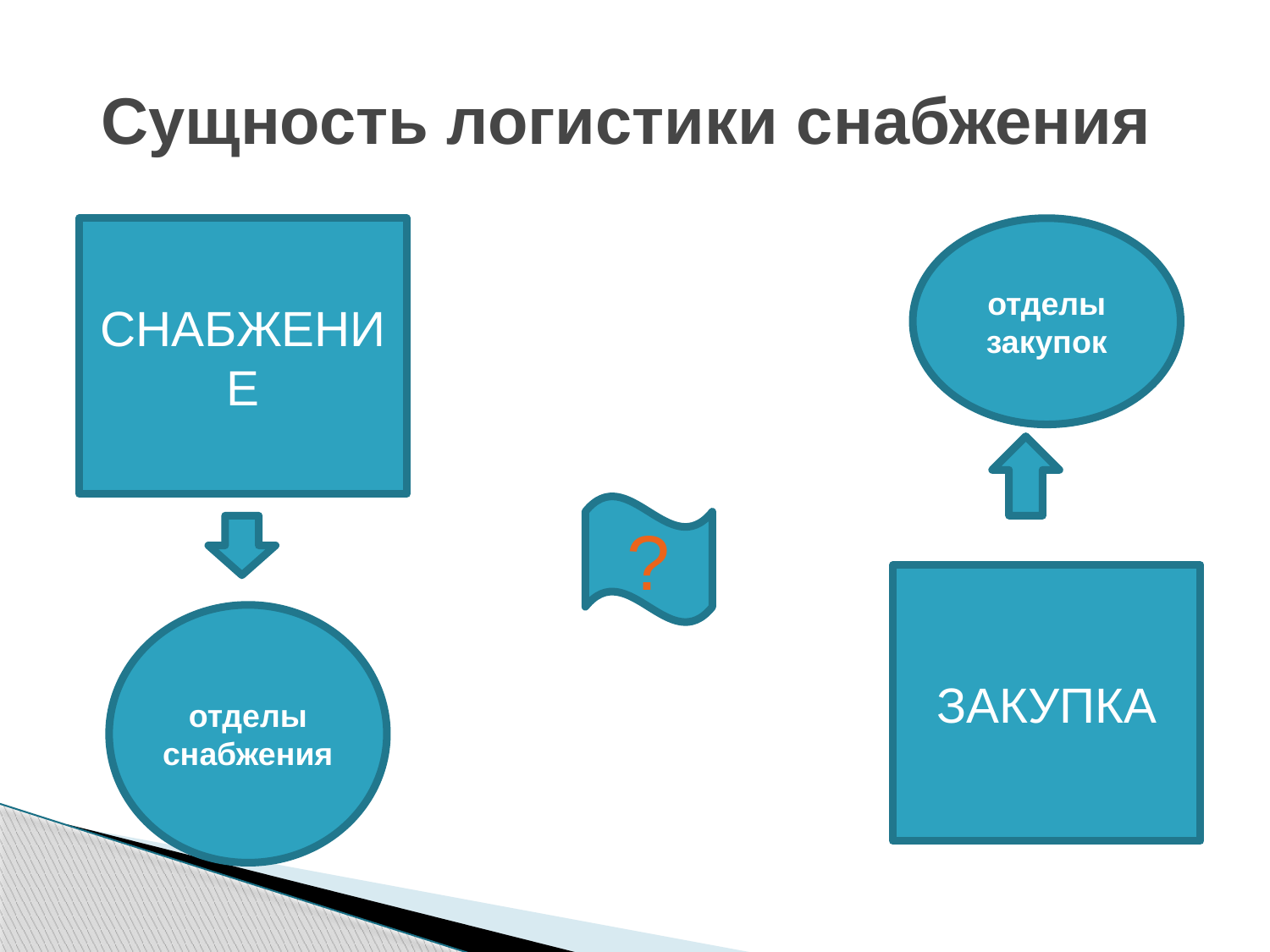

# Сущность логистики снабжения

СНАБЖЕНИЕ
отделы закупок

?

ЗАКУПКА
отделы снабжения